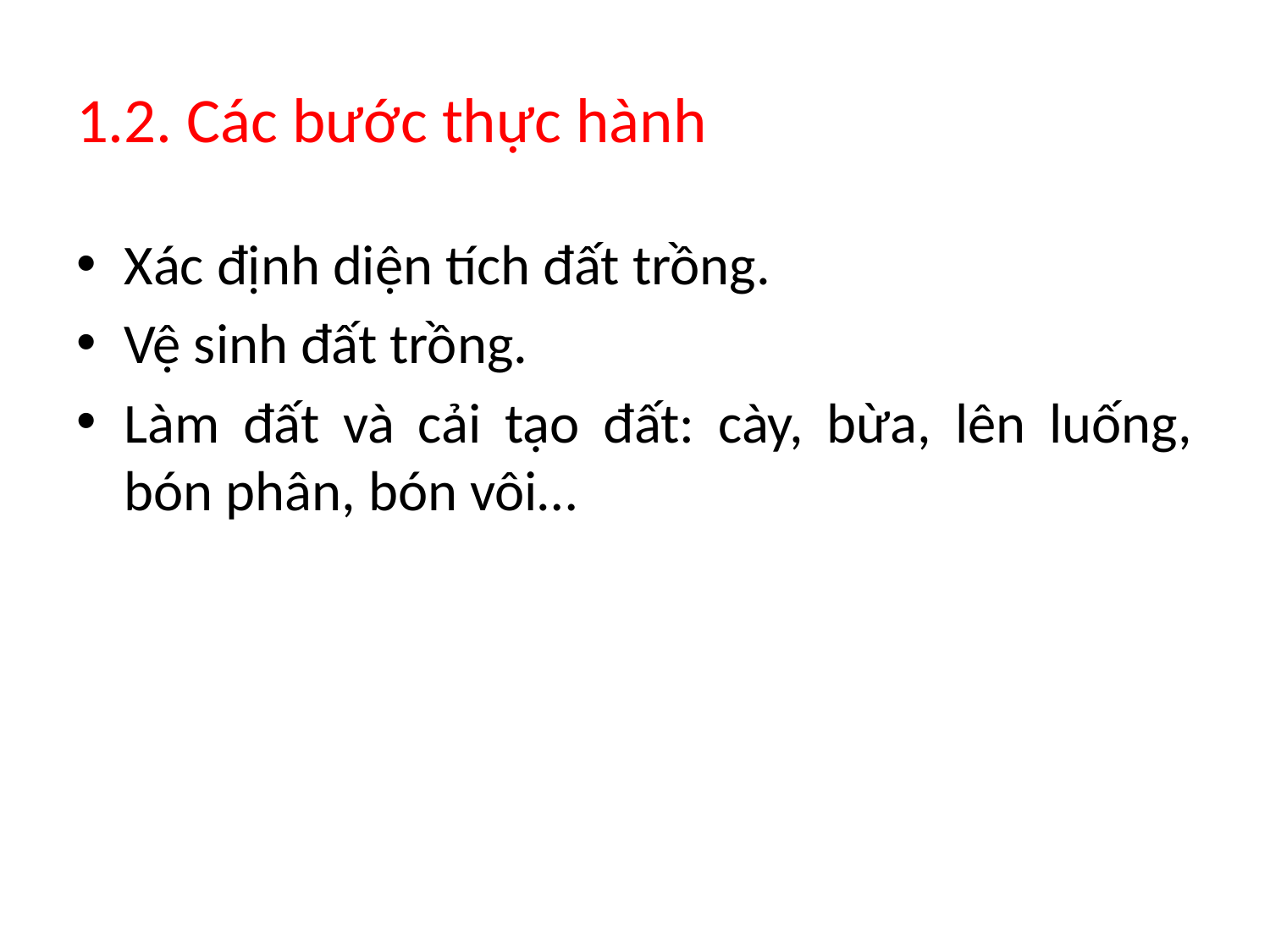

# 1.2. Các bước thực hành
Xác định diện tích đất trồng.
Vệ sinh đất trồng.
Làm đất và cải tạo đất: cày, bừa, lên luống, bón phân, bón vôi…